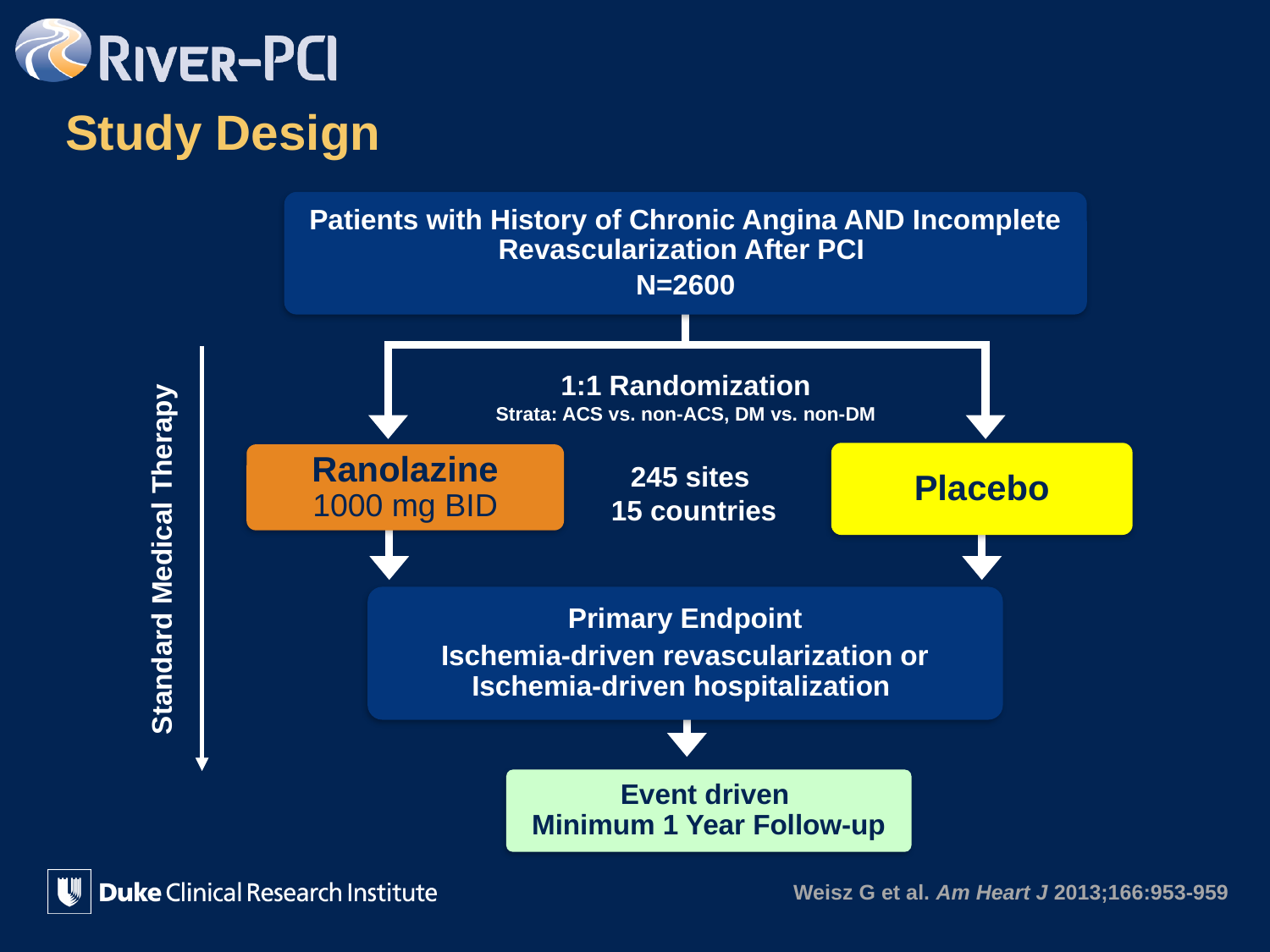

# Study Design
Patients with History of Chronic Angina AND Incomplete Revascularization After PCI
N=2600

1:1 Randomization
Strata: ACS vs. non-ACS, DM vs. non-DM
Placebo
Ranolazine
1000 mg BID
245 sites
15 countries
Standard Medical Therapy

Primary Endpoint
Ischemia-driven revascularization or
Ischemia-driven hospitalization
Event driven
Minimum 1 Year Follow-up
Weisz G et al. Am Heart J 2013;166:953-959